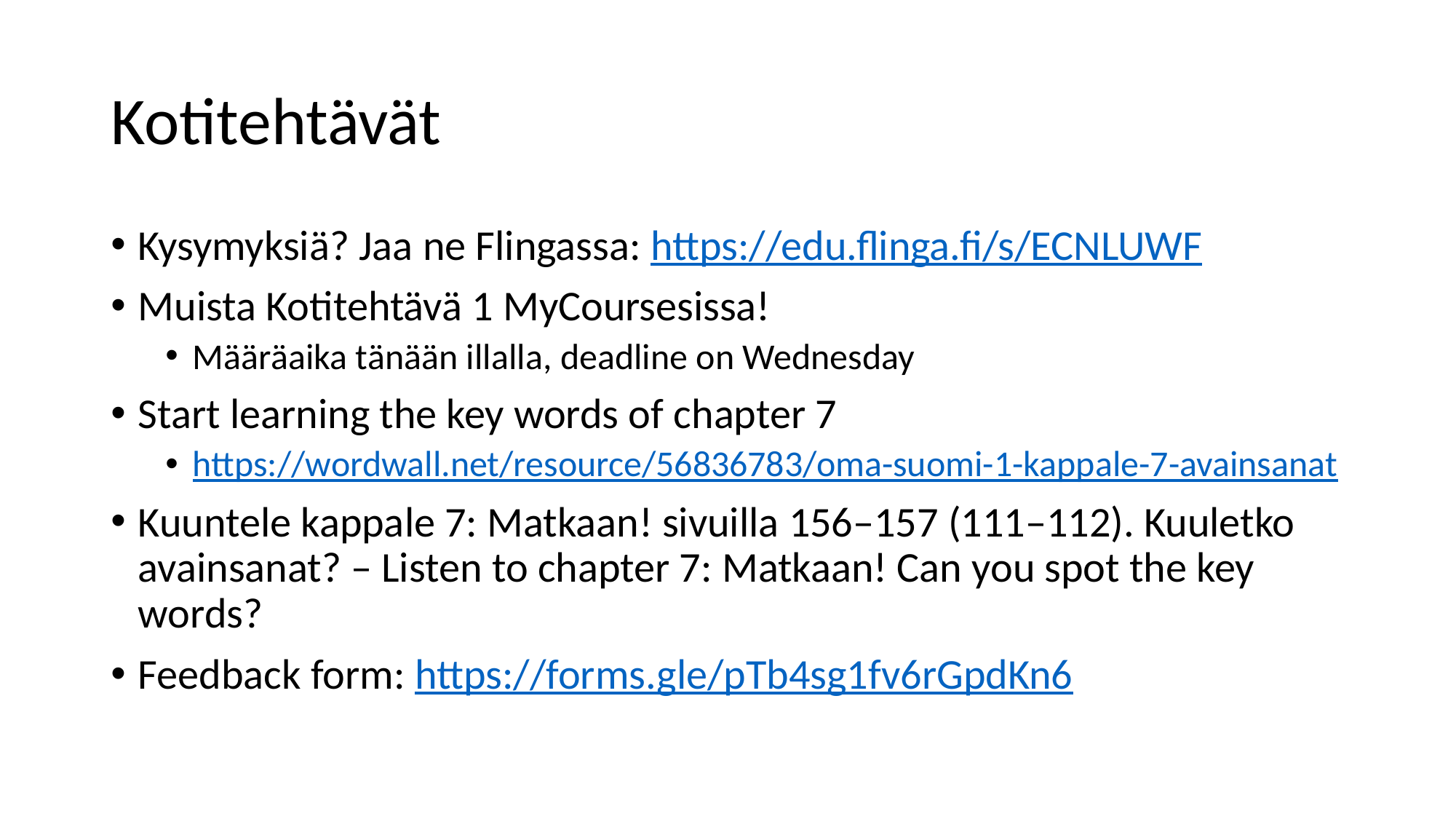

# Kotitehtävät
Kysymyksiä? Jaa ne Flingassa: https://edu.flinga.fi/s/ECNLUWF
Muista Kotitehtävä 1 MyCoursesissa!
Määräaika tänään illalla, deadline on Wednesday
Start learning the key words of chapter 7
https://wordwall.net/resource/56836783/oma-suomi-1-kappale-7-avainsanat
Kuuntele kappale 7: Matkaan! sivuilla 156–157 (111–112). Kuuletko avainsanat? – Listen to chapter 7: Matkaan! Can you spot the key words?
Feedback form: https://forms.gle/pTb4sg1fv6rGpdKn6